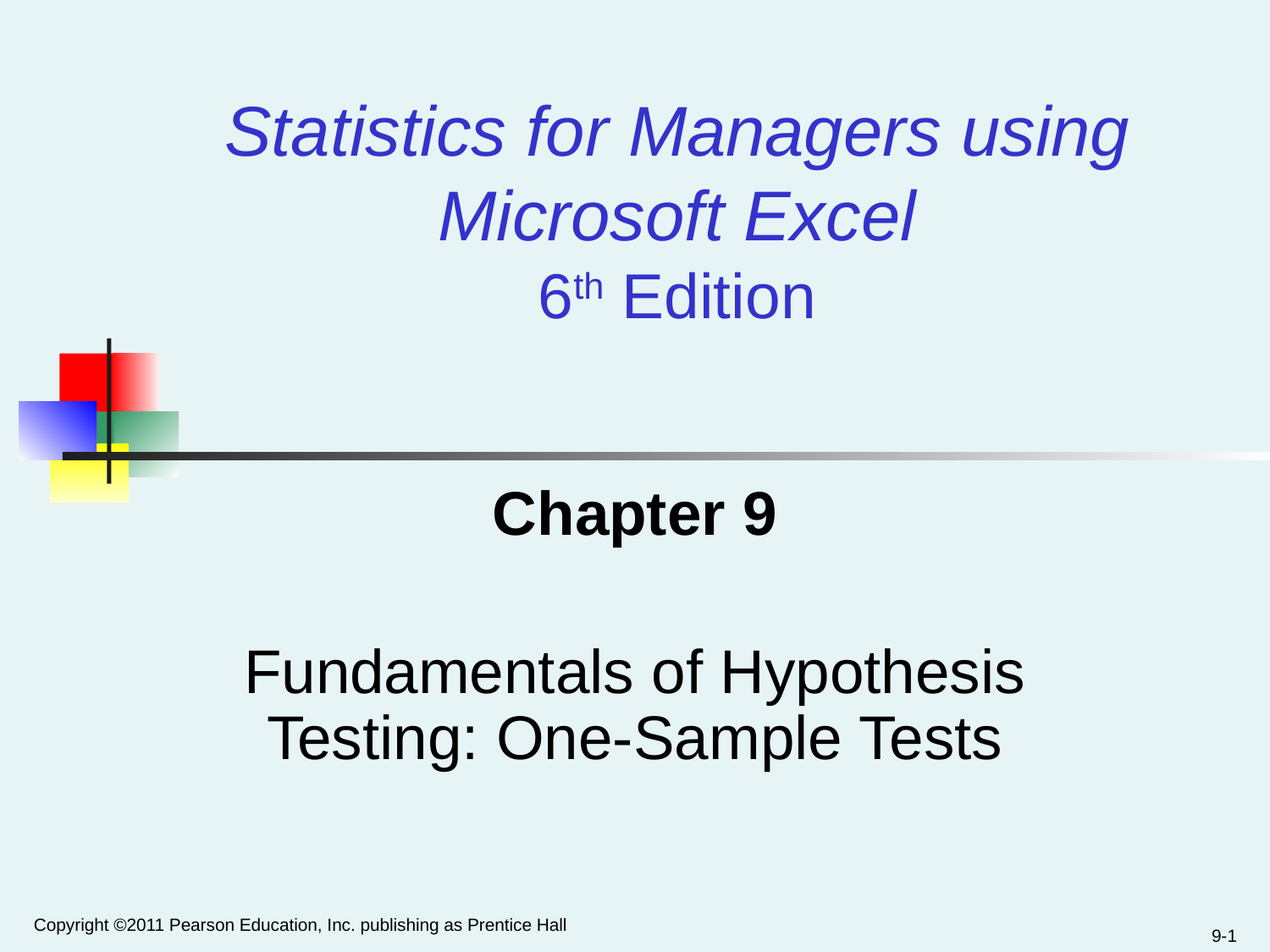

# Statistics for Managers using Microsoft Excel 6th Edition
Chapter 9

Fundamentals of Hypothesis Testing: One-Sample Tests
Copyright ©2011 Pearson Education, Inc. publishing as Prentice Hall
9-1